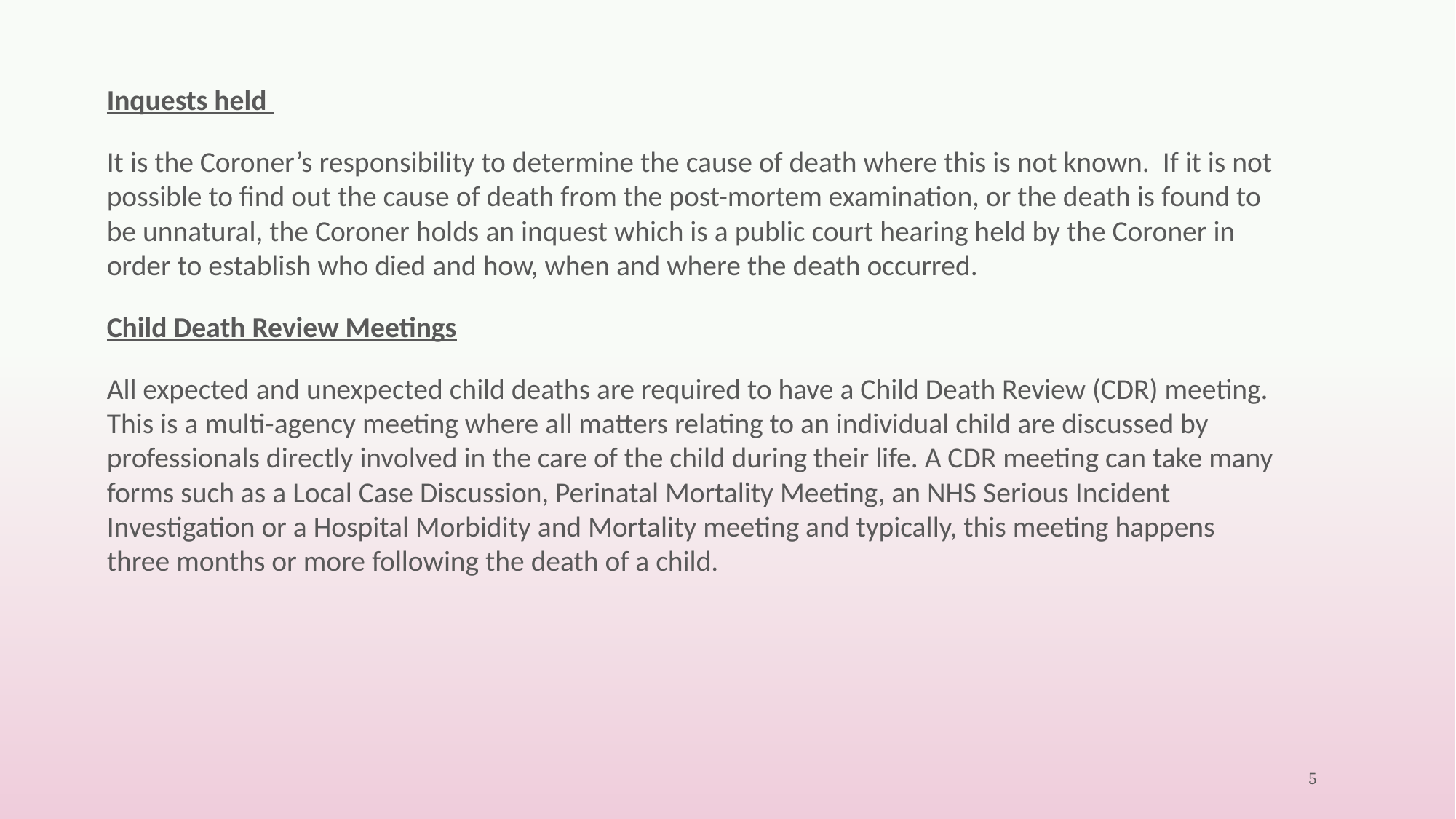

Inquests held
It is the Coroner’s responsibility to determine the cause of death where this is not known.  If it is not possible to find out the cause of death from the post-mortem examination, or the death is found to be unnatural, the Coroner holds an inquest which is a public court hearing held by the Coroner in order to establish who died and how, when and where the death occurred.
Child Death Review Meetings
All expected and unexpected child deaths are required to have a Child Death Review (CDR) meeting. This is a multi-agency meeting where all matters relating to an individual child are discussed by professionals directly involved in the care of the child during their life. A CDR meeting can take many forms such as a Local Case Discussion, Perinatal Mortality Meeting, an NHS Serious Incident Investigation or a Hospital Morbidity and Mortality meeting and typically, this meeting happens three months or more following the death of a child.

5